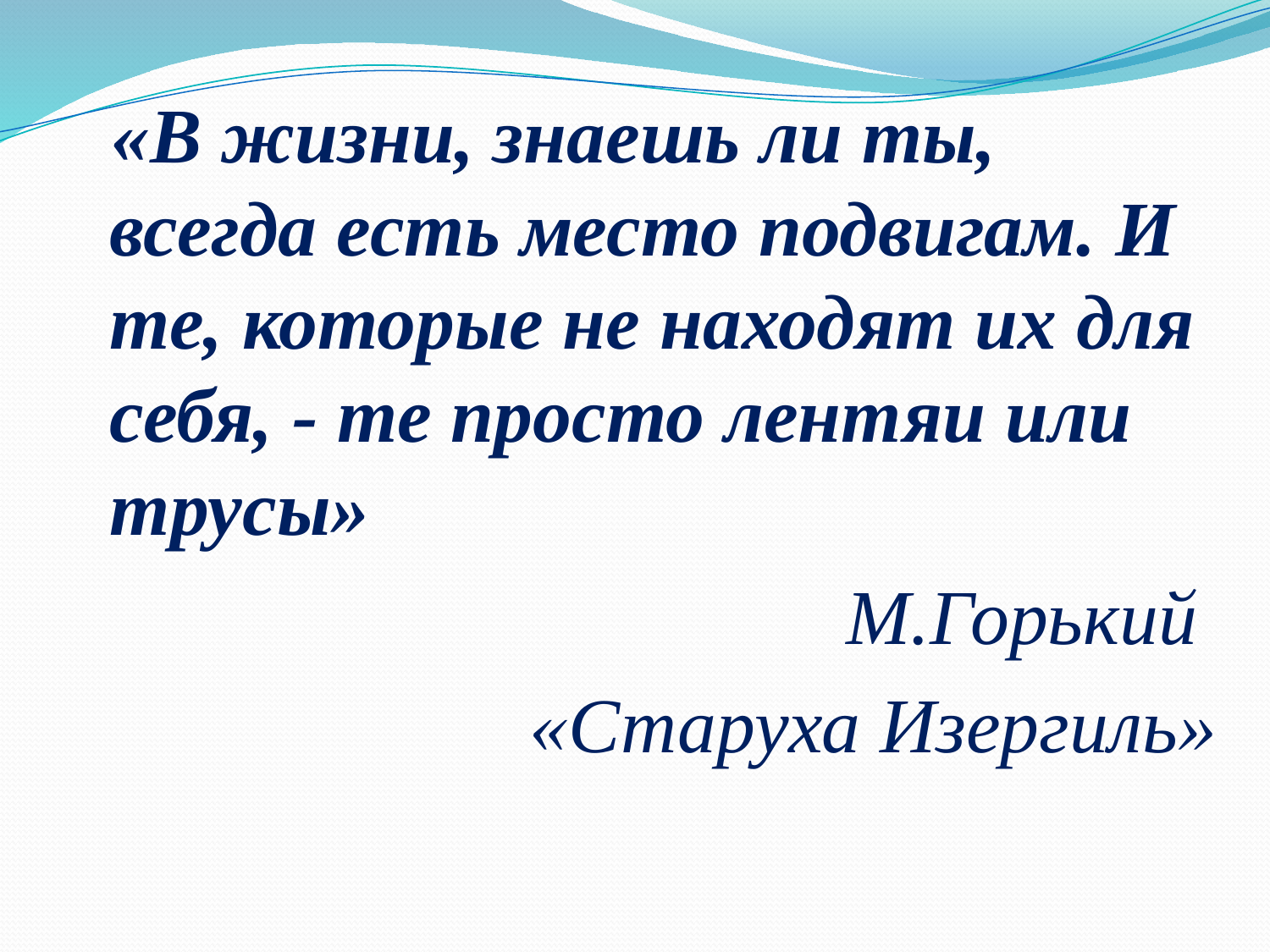

«В жизни, знаешь ли ты, всегда есть место подвигам. И те, которые не находят их для себя, - те просто лентяи или трусы»
М.Горький
«Старуха Изергиль»